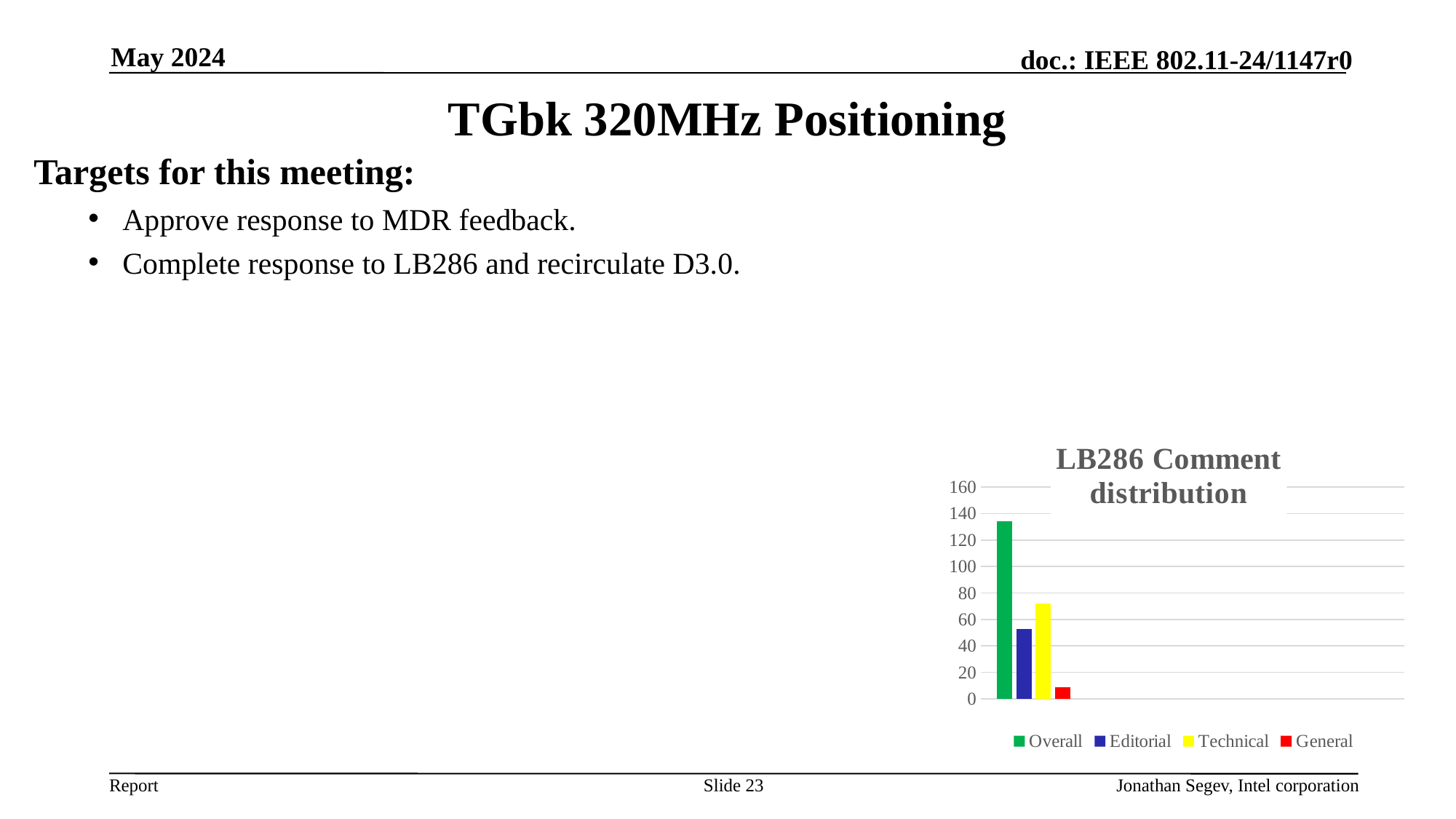

May 2024
# TGbk 320MHz Positioning
Targets for this meeting:
Approve response to MDR feedback.
Complete response to LB286 and recirculate D3.0.

### Chart: LB286 Comment distribution

| Category | Overall | Editorial | Technical | General |
|---|---|---|---|---|
| Comments totals | 134.0 | 53.0 | 72.0 | 9.0 |
Slide 23
Jonathan Segev, Intel corporation